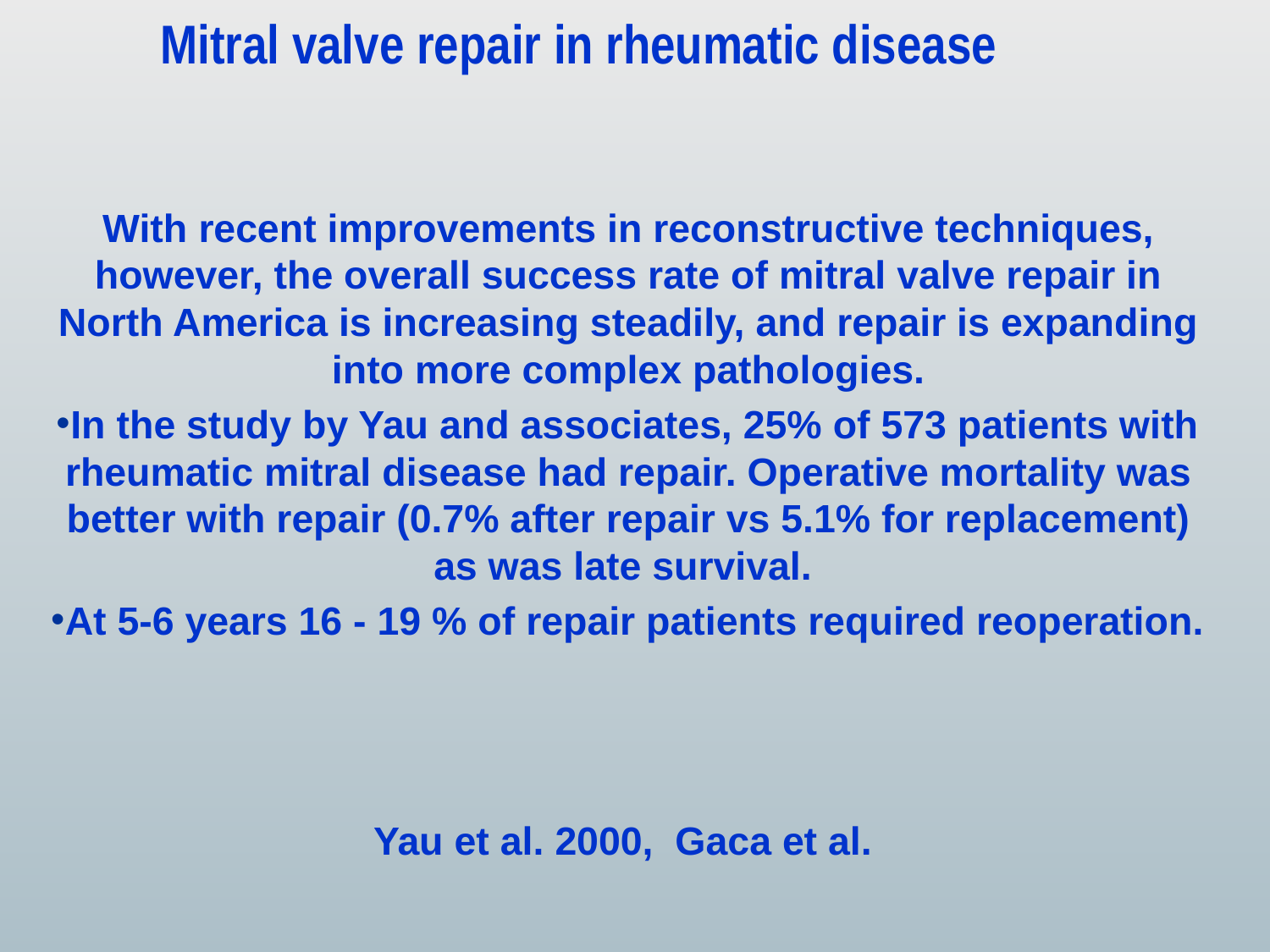

# Mitral valve repair in rheumatic disease

With recent improvements in reconstructive techniques, however, the overall success rate of mitral valve repair in North America is increasing steadily, and repair is expanding into more complex pathologies.
In the study by Yau and associates, 25% of 573 patients with rheumatic mitral disease had repair. Operative mortality was better with repair (0.7% after repair vs 5.1% for replacement) as was late survival.
At 5-6 years 16 - 19 % of repair patients required reoperation.

Yau et al. 2000,  Gaca et al.